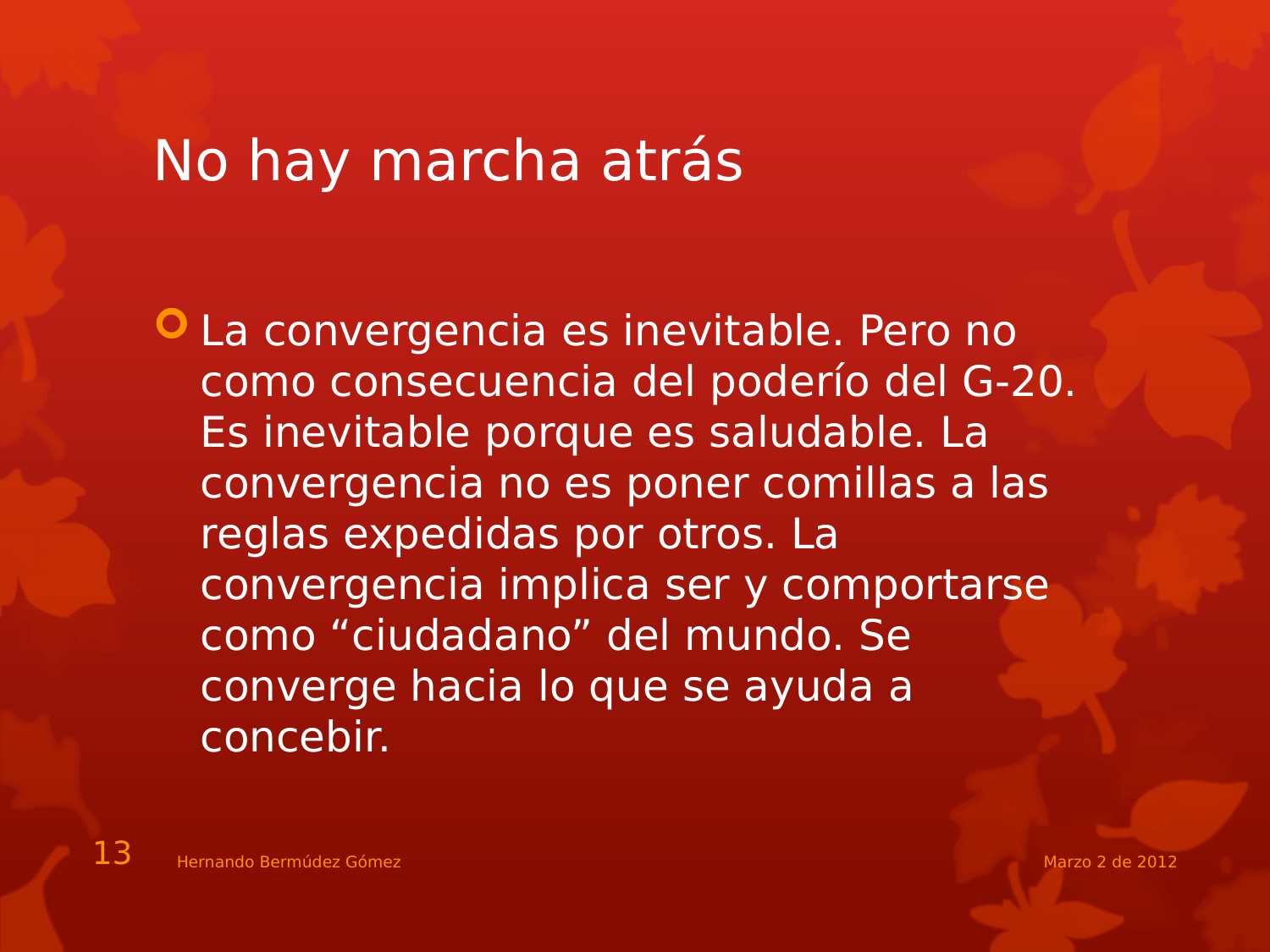

# No hay marcha atrás
La convergencia es inevitable. Pero no como consecuencia del poderío del G-20. Es inevitable porque es saludable. La convergencia no es poner comillas a las reglas expedidas por otros. La convergencia implica ser y comportarse como “ciudadano” del mundo. Se converge hacia lo que se ayuda a concebir.
13
Hernando Bermúdez Gómez
Marzo 2 de 2012